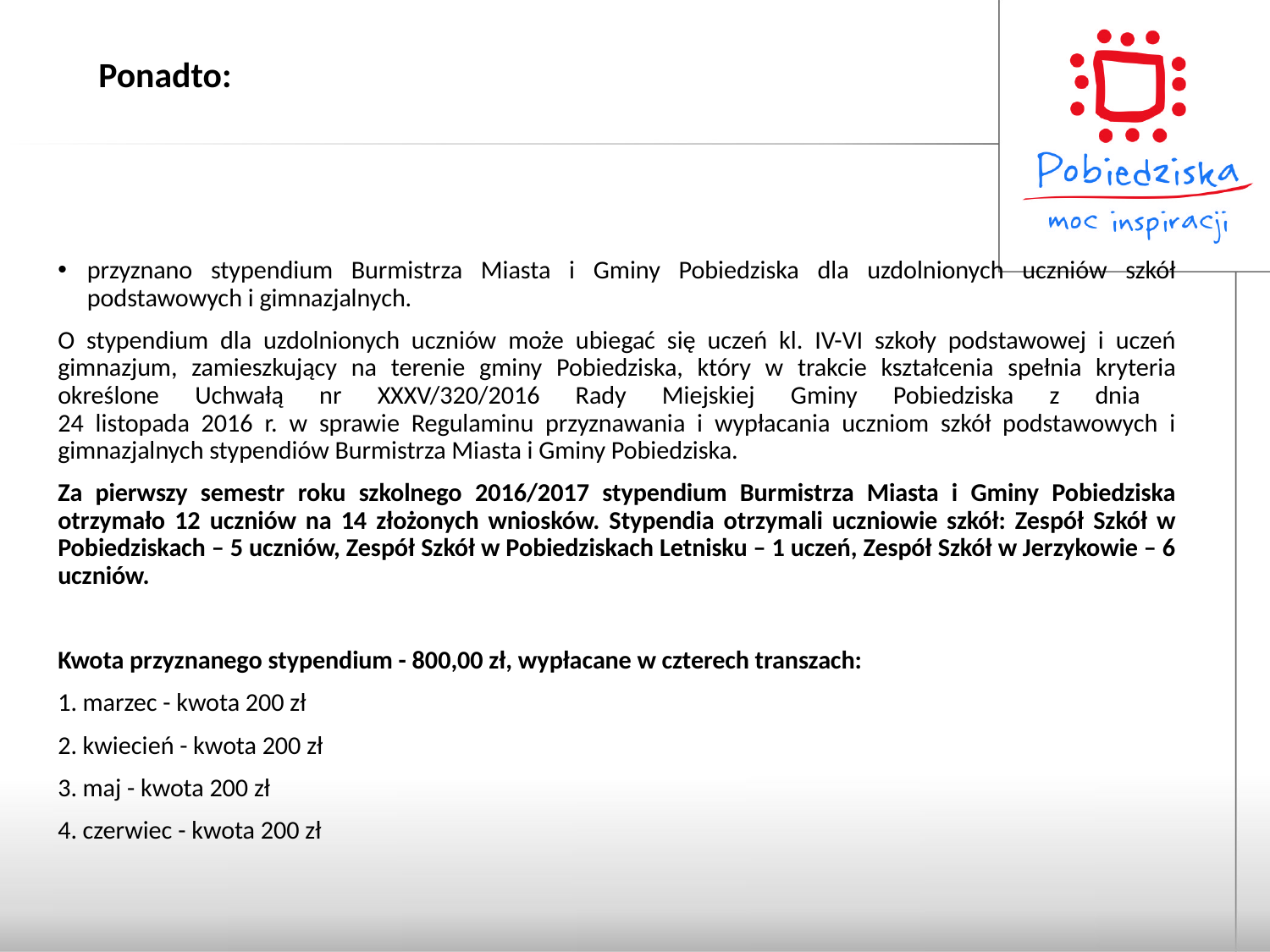

Ponadto:
#

przyznano stypendium Burmistrza Miasta i Gminy Pobiedziska dla uzdolnionych uczniów szkół podstawowych i gimnazjalnych.
O stypendium dla uzdolnionych uczniów może ubiegać się uczeń kl. IV-VI szkoły podstawowej i uczeń gimnazjum, zamieszkujący na terenie gminy Pobiedziska, który w trakcie kształcenia spełnia kryteria określone Uchwałą nr XXXV/320/2016 Rady Miejskiej Gminy Pobiedziska z dnia
24 listopada 2016 r. w sprawie Regulaminu przyznawania i wypłacania uczniom szkół podstawowych i gimnazjalnych stypendiów Burmistrza Miasta i Gminy Pobiedziska.
Za pierwszy semestr roku szkolnego 2016/2017 stypendium Burmistrza Miasta i Gminy Pobiedziska otrzymało 12 uczniów na 14 złożonych wniosków. Stypendia otrzymali uczniowie szkół: Zespół Szkół w Pobiedziskach – 5 uczniów, Zespół Szkół w Pobiedziskach Letnisku – 1 uczeń, Zespół Szkół w Jerzykowie – 6 uczniów.

Kwota przyznanego stypendium - 800,00 zł, wypłacane w czterech transzach:
1. marzec - kwota 200 zł
2. kwiecień - kwota 200 zł
3. maj - kwota 200 zł
4. czerwiec - kwota 200 zł